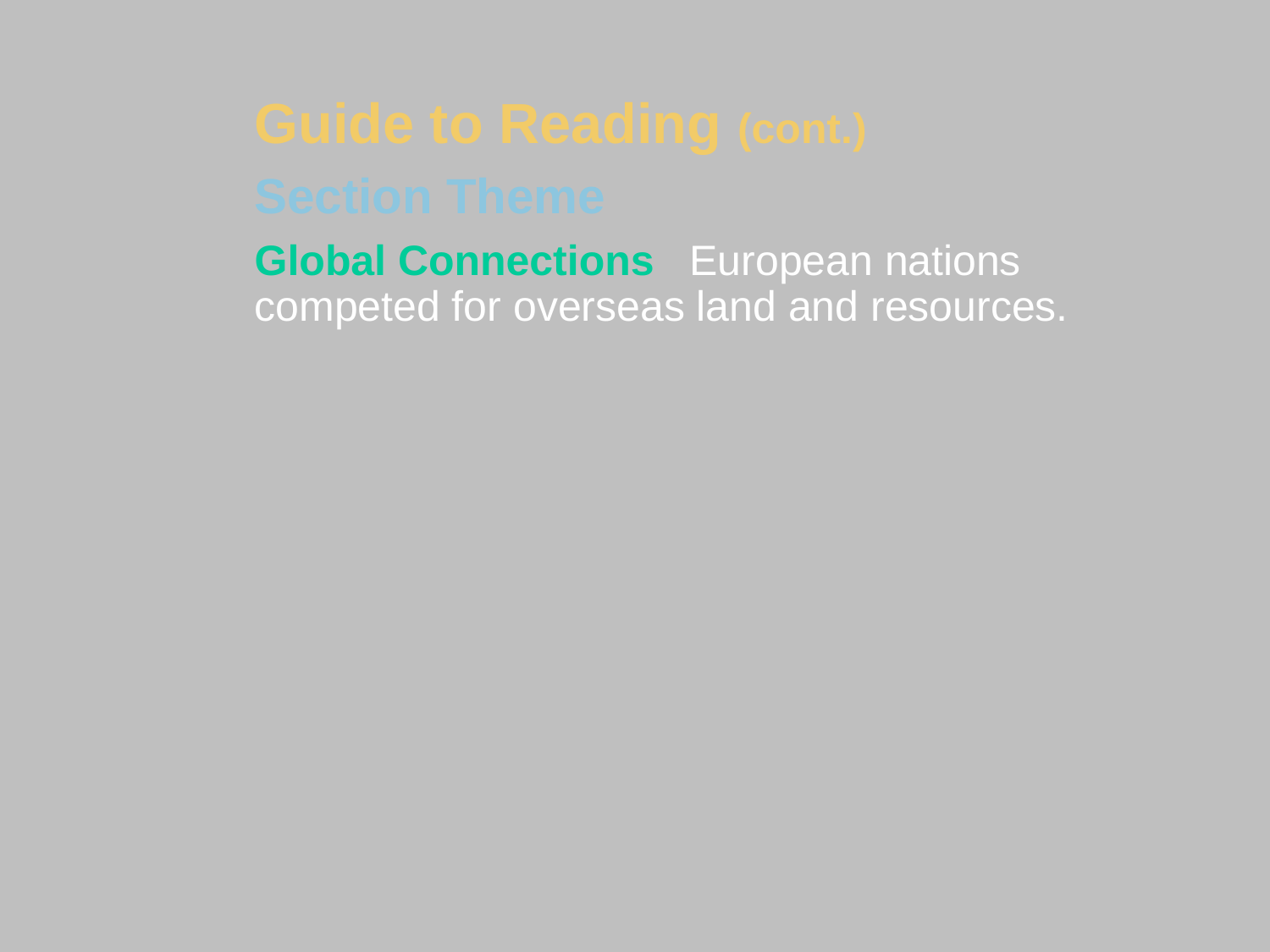

Guide to Reading (cont.)
Section Theme
Global Connections   European nations competed for overseas land and resources.